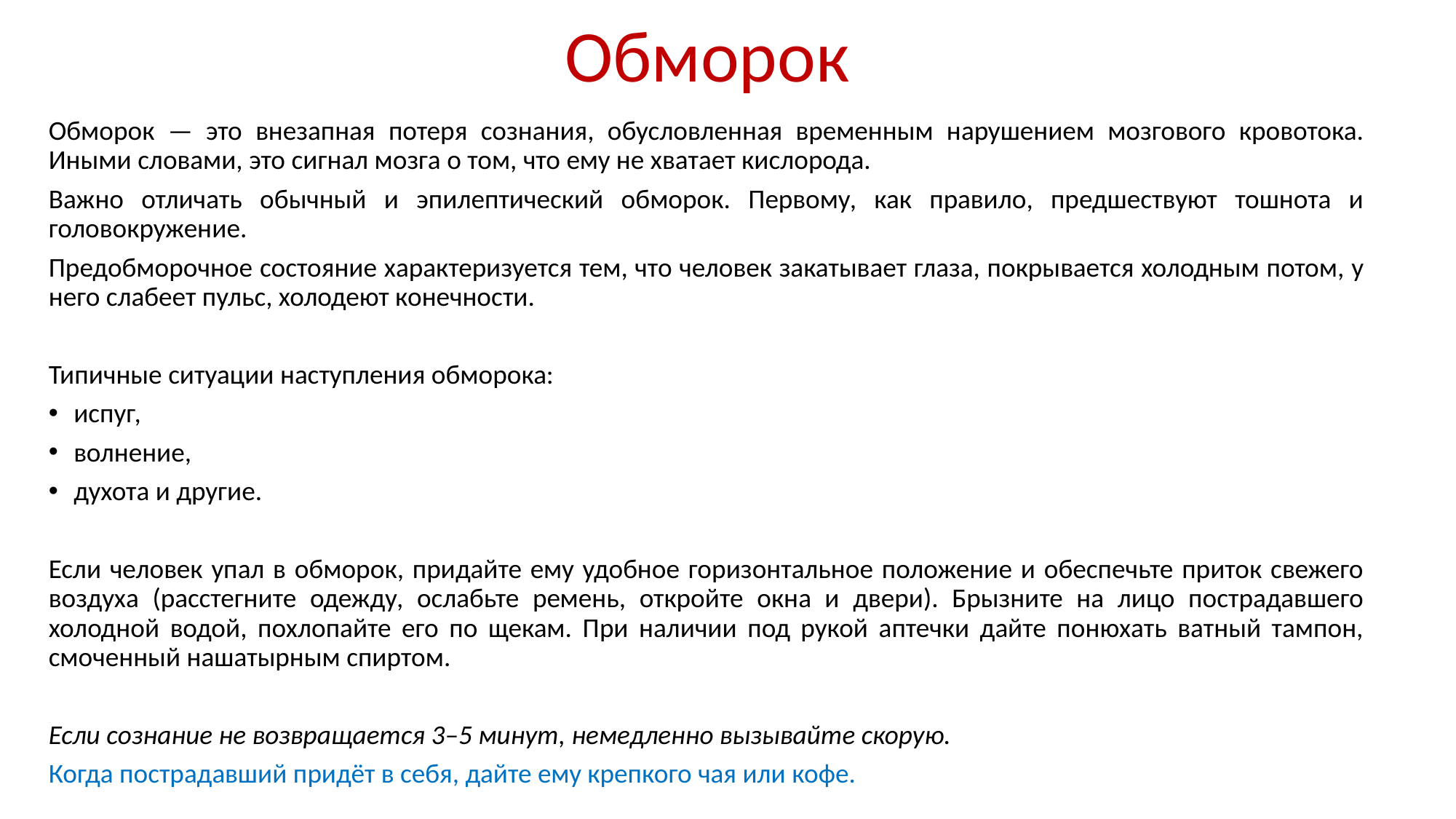

# Обморок
Обморок — это внезапная потеря сознания, обусловленная временным нарушением мозгового кровотока. Иными словами, это сигнал мозга о том, что ему не хватает кислорода.
Важно отличать обычный и эпилептический обморок. Первому, как правило, предшествуют тошнота и головокружение.
Предобморочное состояние характеризуется тем, что человек закатывает глаза, покрывается холодным потом, у него слабеет пульс, холодеют конечности.

Типичные ситуации наступления обморока:
испуг,
волнение,
духота и другие.

Если человек упал в обморок, придайте ему удобное горизонтальное положение и обеспечьте приток свежего воздуха (расстегните одежду, ослабьте ремень, откройте окна и двери). Брызните на лицо пострадавшего холодной водой, похлопайте его по щекам. При наличии под рукой аптечки дайте понюхать ватный тампон, смоченный нашатырным спиртом.

Если сознание не возвращается 3–5 минут, немедленно вызывайте скорую.
Когда пострадавший придёт в себя, дайте ему крепкого чая или кофе.